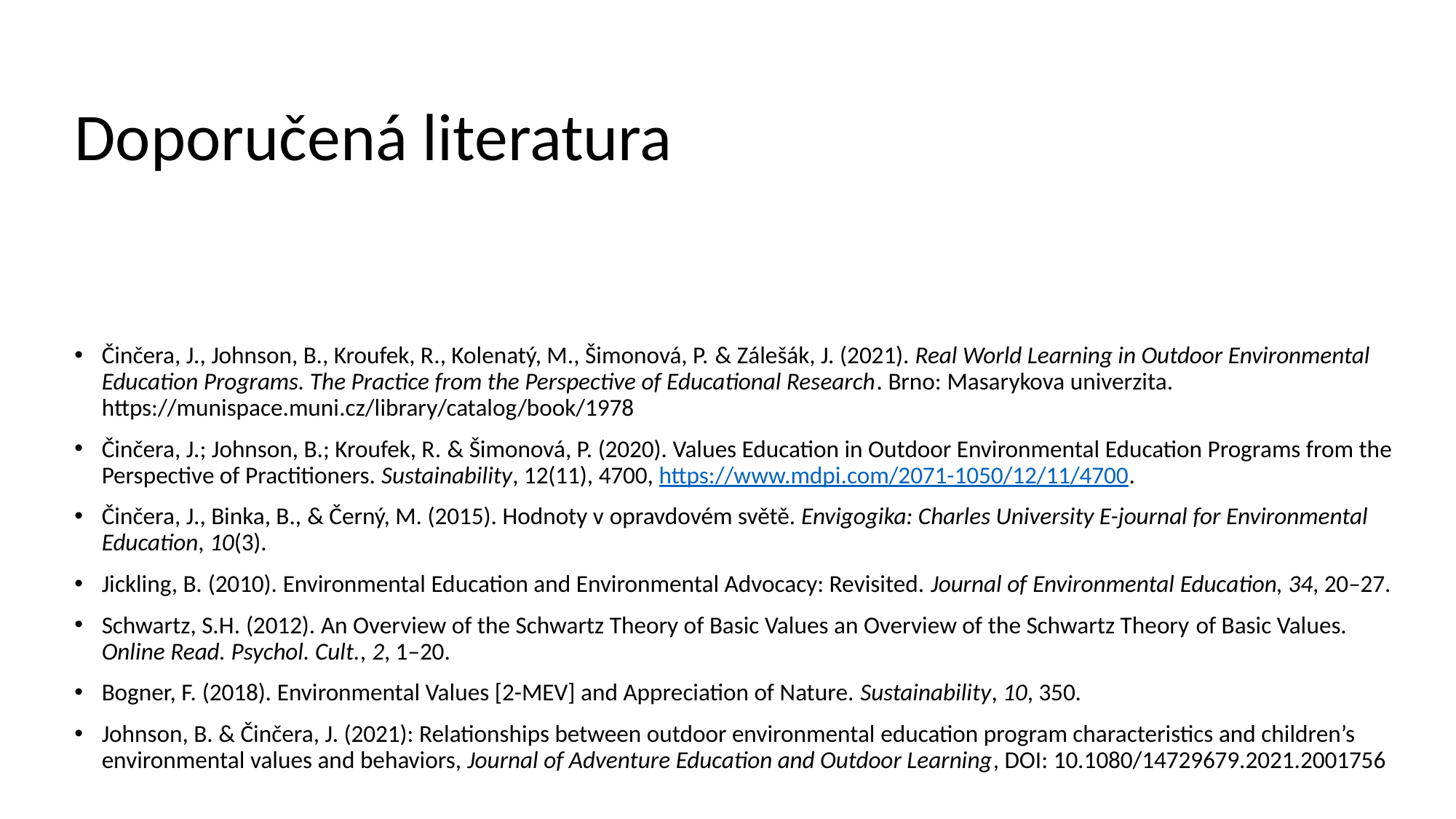

# Doporučená literatura
Činčera, J., Johnson, B., Kroufek, R., Kolenatý, M., Šimonová, P. & Zálešák, J. (2021). Real World Learning in Outdoor Environmental Education Programs. The Practice from the Perspective of Educational Research. Brno: Masarykova univerzita. https://munispace.muni.cz/library/catalog/book/1978
Činčera, J.; Johnson, B.; Kroufek, R. & Šimonová, P. (2020). Values Education in Outdoor Environmental Education Programs from the Perspective of Practitioners. Sustainability, 12(11), 4700, https://www.mdpi.com/2071-1050/12/11/4700.
Činčera, J., Binka, B., & Černý, M. (2015). Hodnoty v opravdovém světě. Envigogika: Charles University E-journal for Environmental Education, 10(3).
Jickling, B. (2010). Environmental Education and Environmental Advocacy: Revisited. Journal of Environmental Education, 34, 20–27.
Schwartz, S.H. (2012). An Overview of the Schwartz Theory of Basic Values an Overview of the Schwartz Theory of Basic Values. Online Read. Psychol. Cult., 2, 1–20.
Bogner, F. (2018). Environmental Values [2-MEV] and Appreciation of Nature. Sustainability, 10, 350.
Johnson, B. & Činčera, J. (2021): Relationships between outdoor environmental education program characteristics and children’s environmental values and behaviors, Journal of Adventure Education and Outdoor Learning, DOI: 10.1080/14729679.2021.2001756